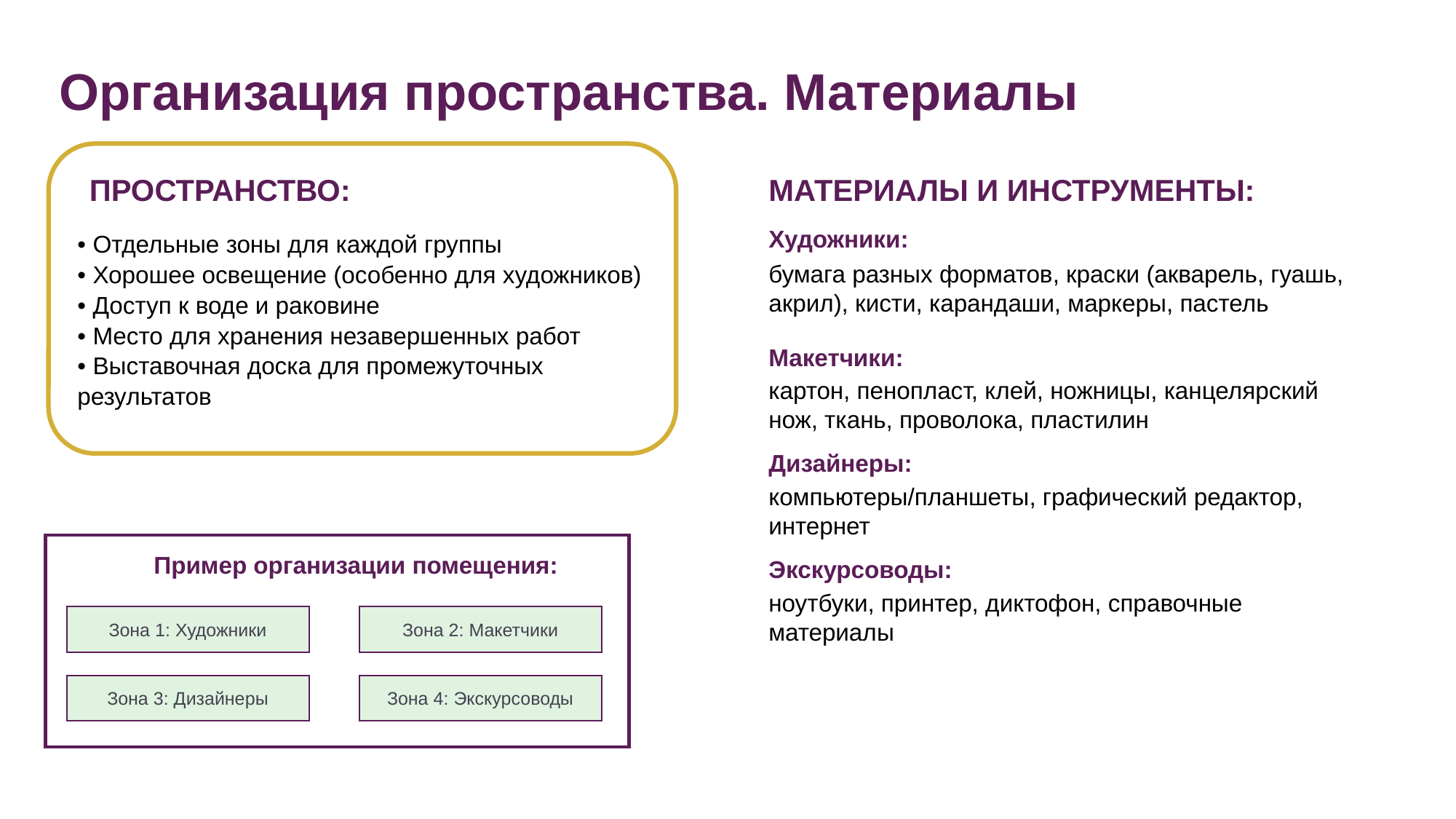

Организация пространства. Материалы

ПРОСТРАНСТВО:
МАТЕРИАЛЫ И ИНСТРУМЕНТЫ:
Художники:
• Отдельные зоны для каждой группы
• Хорошее освещение (особенно для художников)
• Доступ к воде и раковине
• Место для хранения незавершенных работ
• Выставочная доска для промежуточных результатов
бумага разных форматов, краски (акварель, гуашь, акрил), кисти, карандаши, маркеры, пастель
Макетчики:
картон, пенопласт, клей, ножницы, канцелярский нож, ткань, проволока, пластилин
Дизайнеры:
компьютеры/планшеты, графический редактор, интернет

Пример организации помещения:
Экскурсоводы:
ноутбуки, принтер, диктофон, справочные материалы
Зона 1: Художники
Зона 2: Макетчики
Зона 3: Дизайнеры
Зона 4: Экскурсоводы